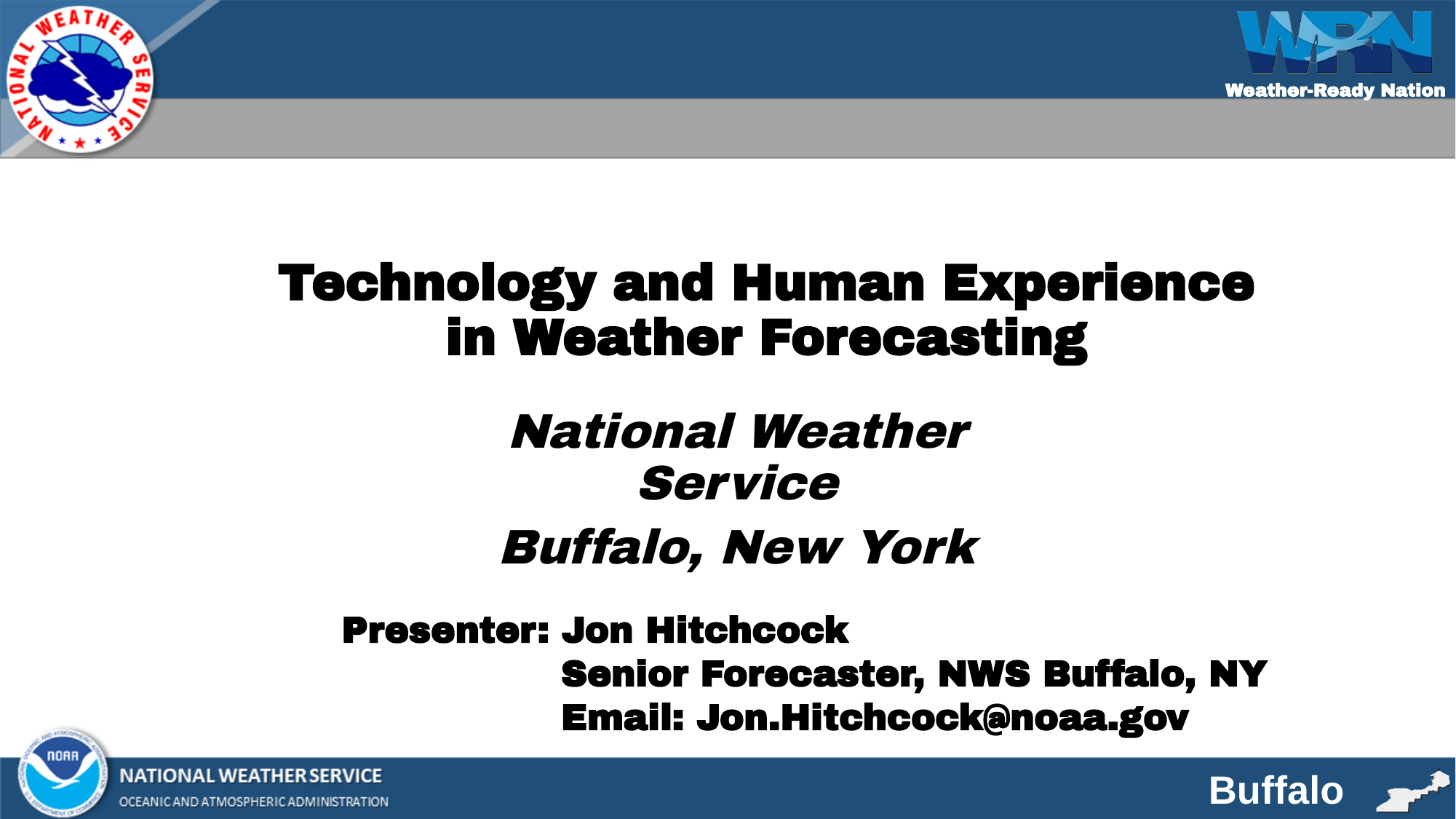

# Technology and Human Experience in Weather Forecasting
National Weather Service
Buffalo, New York
Presenter: Jon Hitchcock
                  Senior Forecaster, NWS Buffalo, NY
                  Email: Jon.Hitchcock@noaa.gov